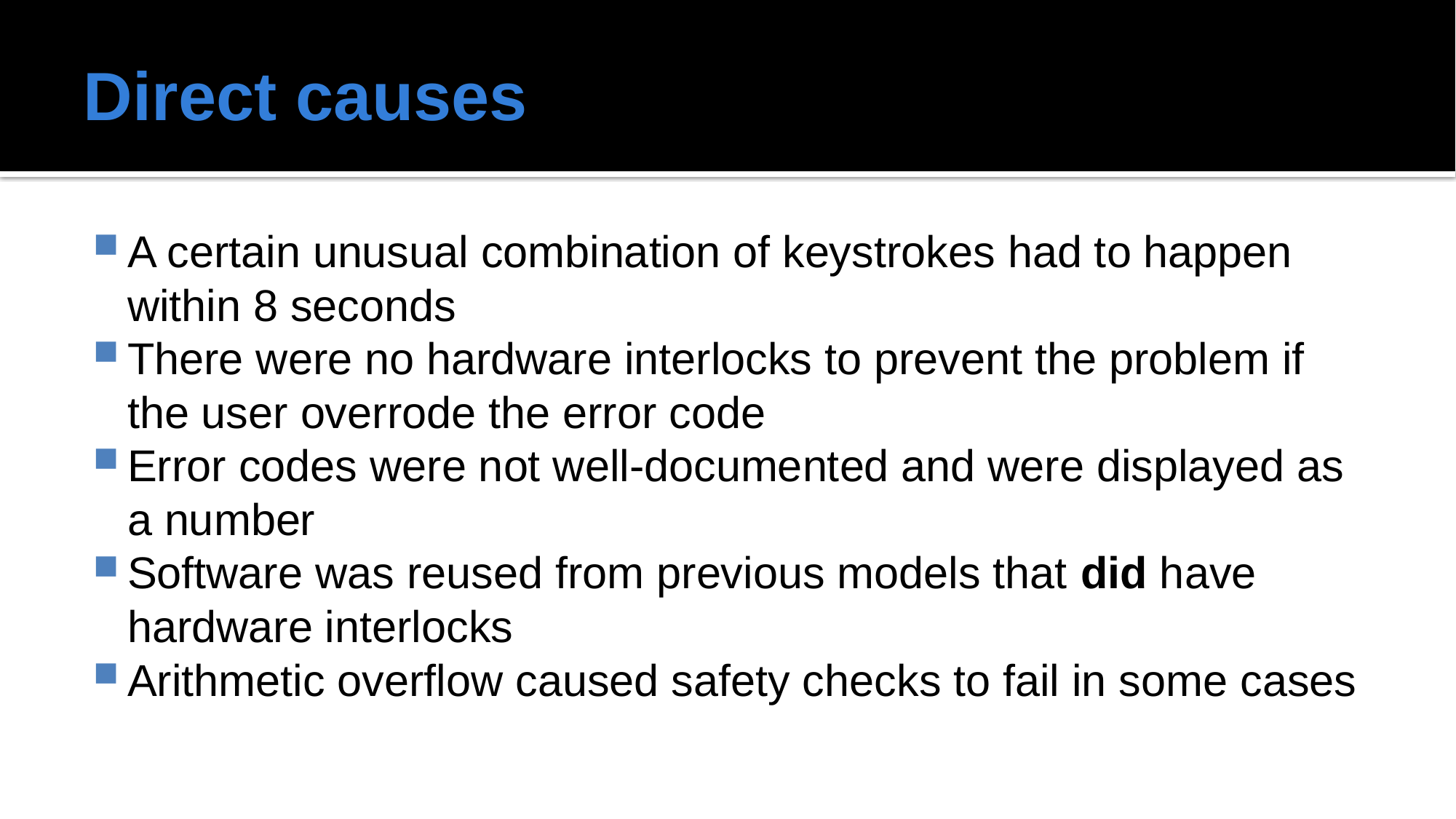

# Direct causes
A certain unusual combination of keystrokes had to happen within 8 seconds
There were no hardware interlocks to prevent the problem if the user overrode the error code
Error codes were not well-documented and were displayed as a number
Software was reused from previous models that did have hardware interlocks
Arithmetic overflow caused safety checks to fail in some cases